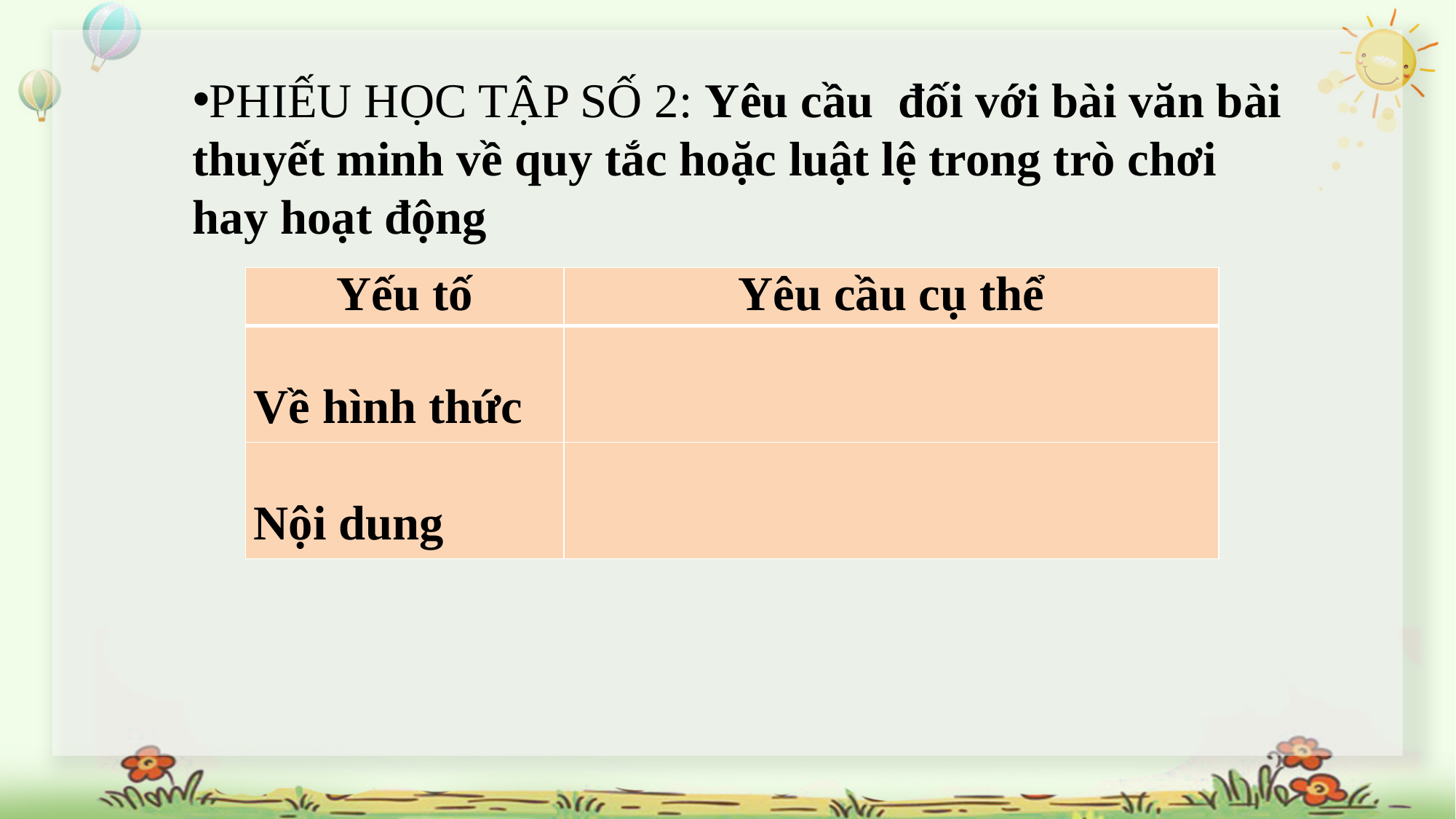

PHIẾU HỌC TẬP SỐ 2: Yêu cầu  đối với bài văn bài thuyết minh về quy tắc hoặc luật lệ trong trò chơi hay hoạt động

| Yếu tố | Yêu cầu cụ thể |
| --- | --- |
| Về hình thức |  |
| Nội dung |  |